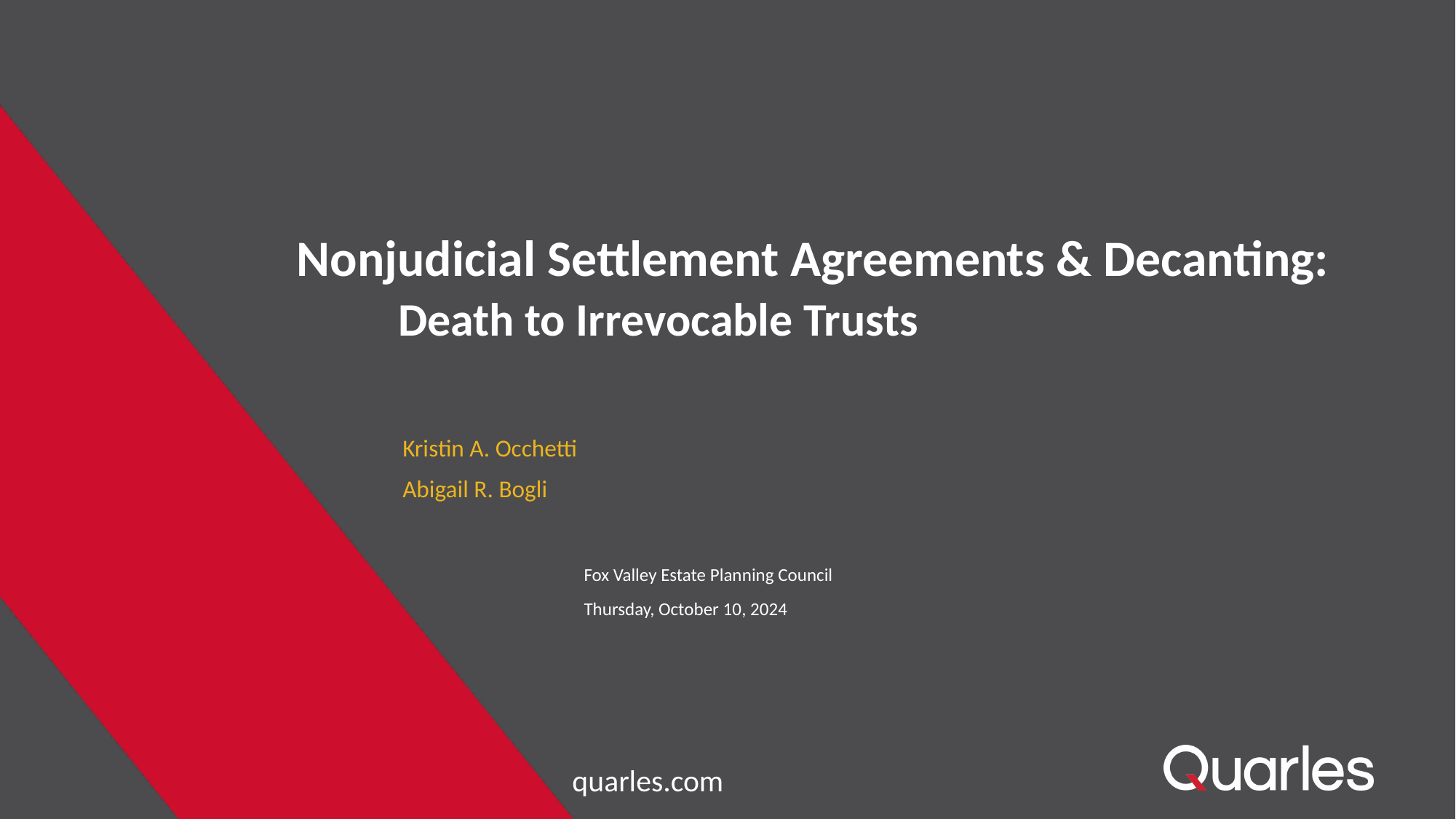

# Nonjudicial Settlement Agreements & Decanting: Death to Irrevocable Trusts
Kristin A. Occhetti
Abigail R. Bogli
Fox Valley Estate Planning Council
Thursday, October 10, 2024